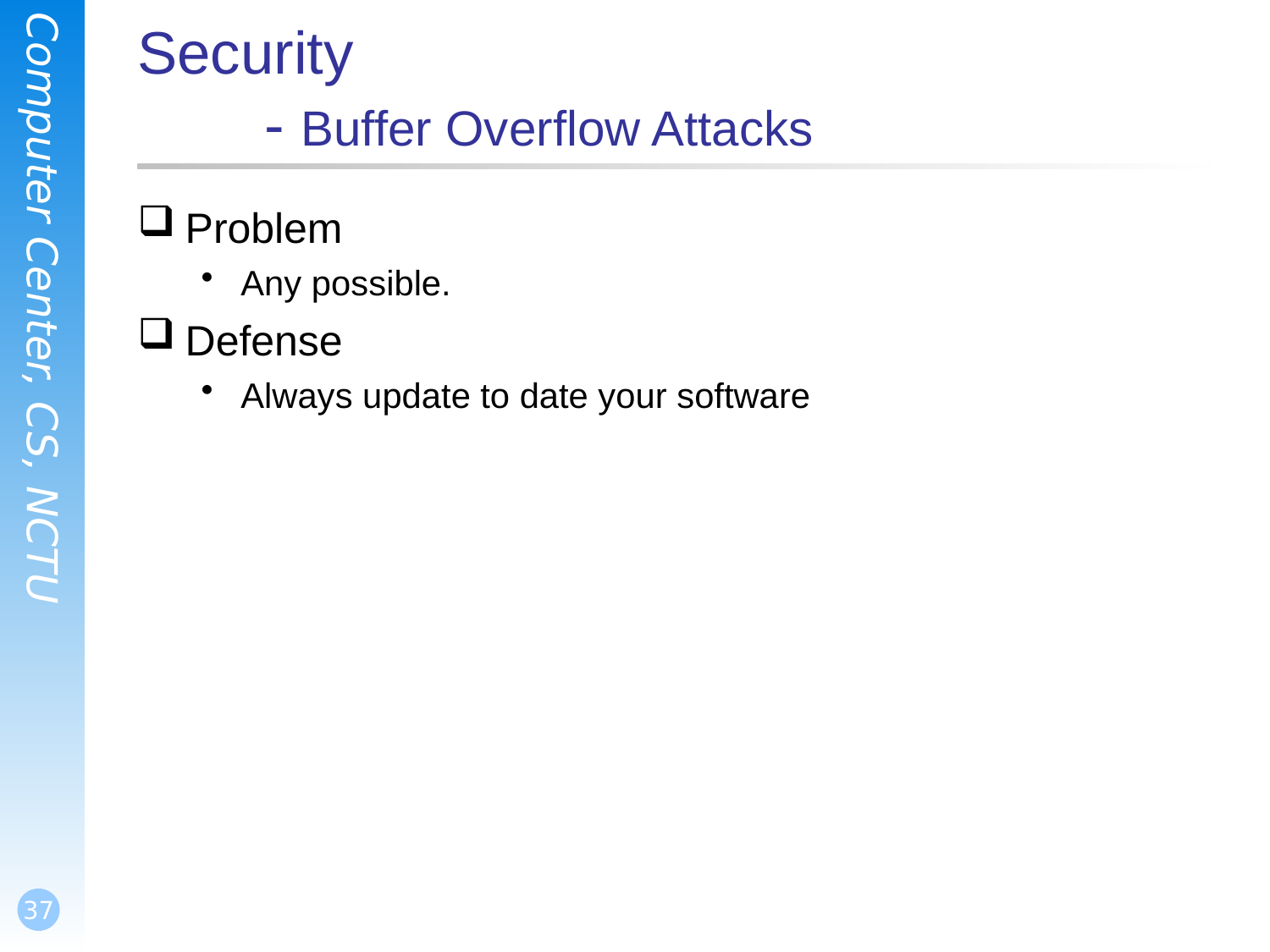

# Security - Buffer Overflow Attacks
Problem
Any possible.
Defense
Always update to date your software